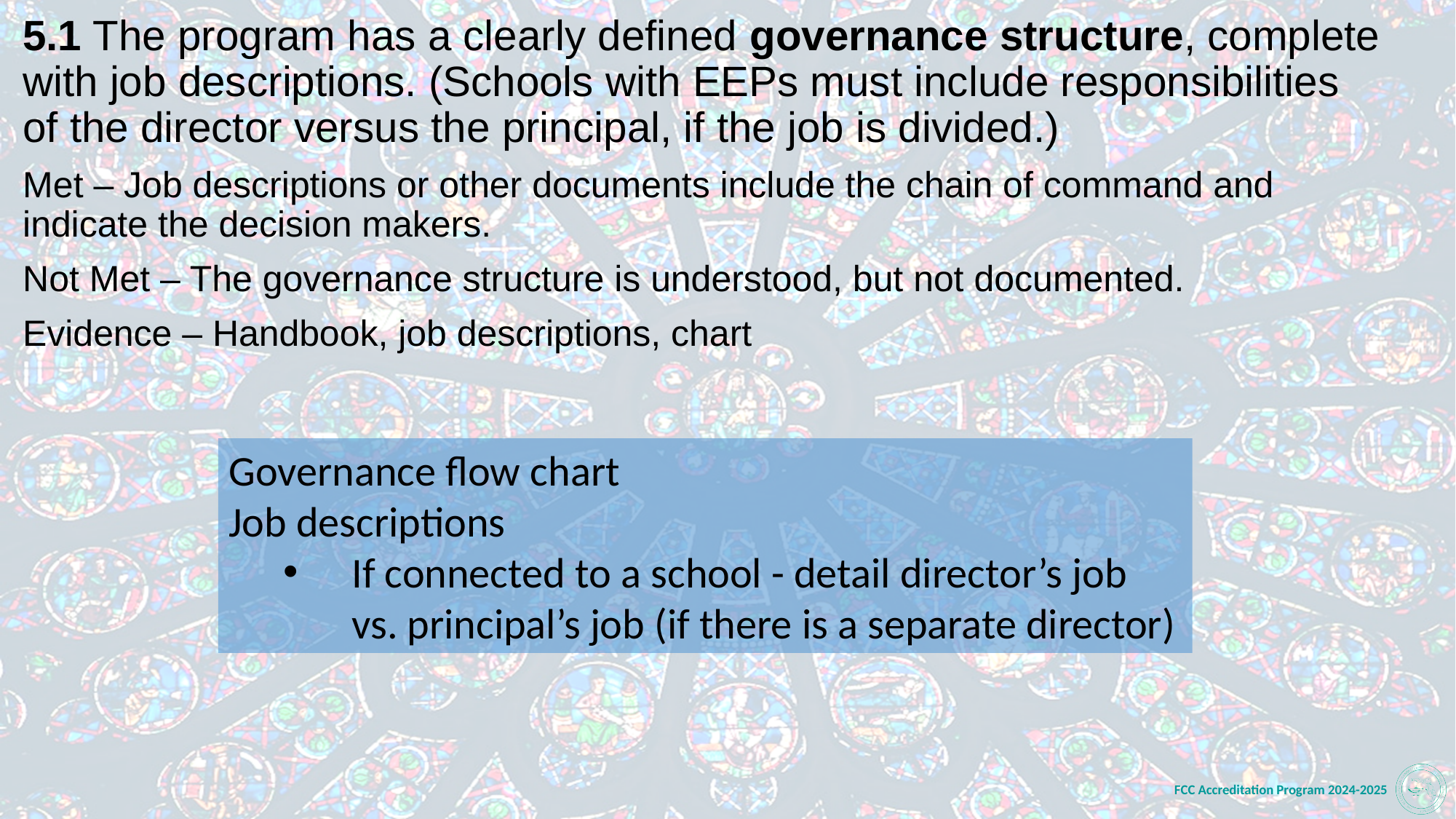

5.1 The program has a clearly defined governance structure, complete with job descriptions. (Schools with EEPs must include responsibilities of the director versus the principal, if the job is divided.)
Met – Job descriptions or other documents include the chain of command and indicate the decision makers.
Not Met – The governance structure is understood, but not documented.
Evidence – Handbook, job descriptions, chart
Governance flow chart
Job descriptions
If connected to a school - detail director’s job vs. principal’s job (if there is a separate director)